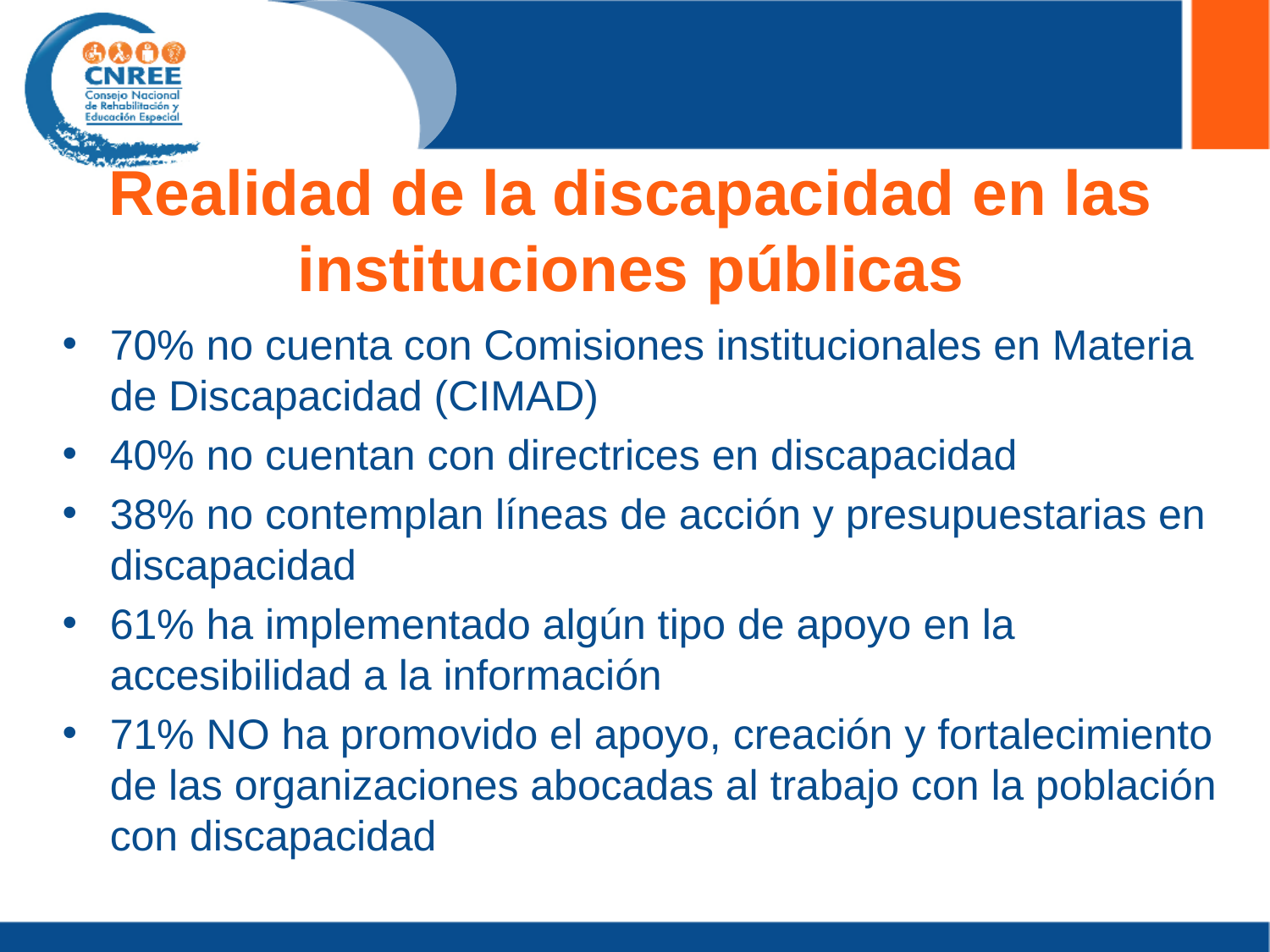

# Realidad de la discapacidad en las instituciones públicas
70% no cuenta con Comisiones institucionales en Materia de Discapacidad (CIMAD)
40% no cuentan con directrices en discapacidad
38% no contemplan líneas de acción y presupuestarias en discapacidad
61% ha implementado algún tipo de apoyo en la accesibilidad a la información
71% NO ha promovido el apoyo, creación y fortalecimiento de las organizaciones abocadas al trabajo con la población con discapacidad